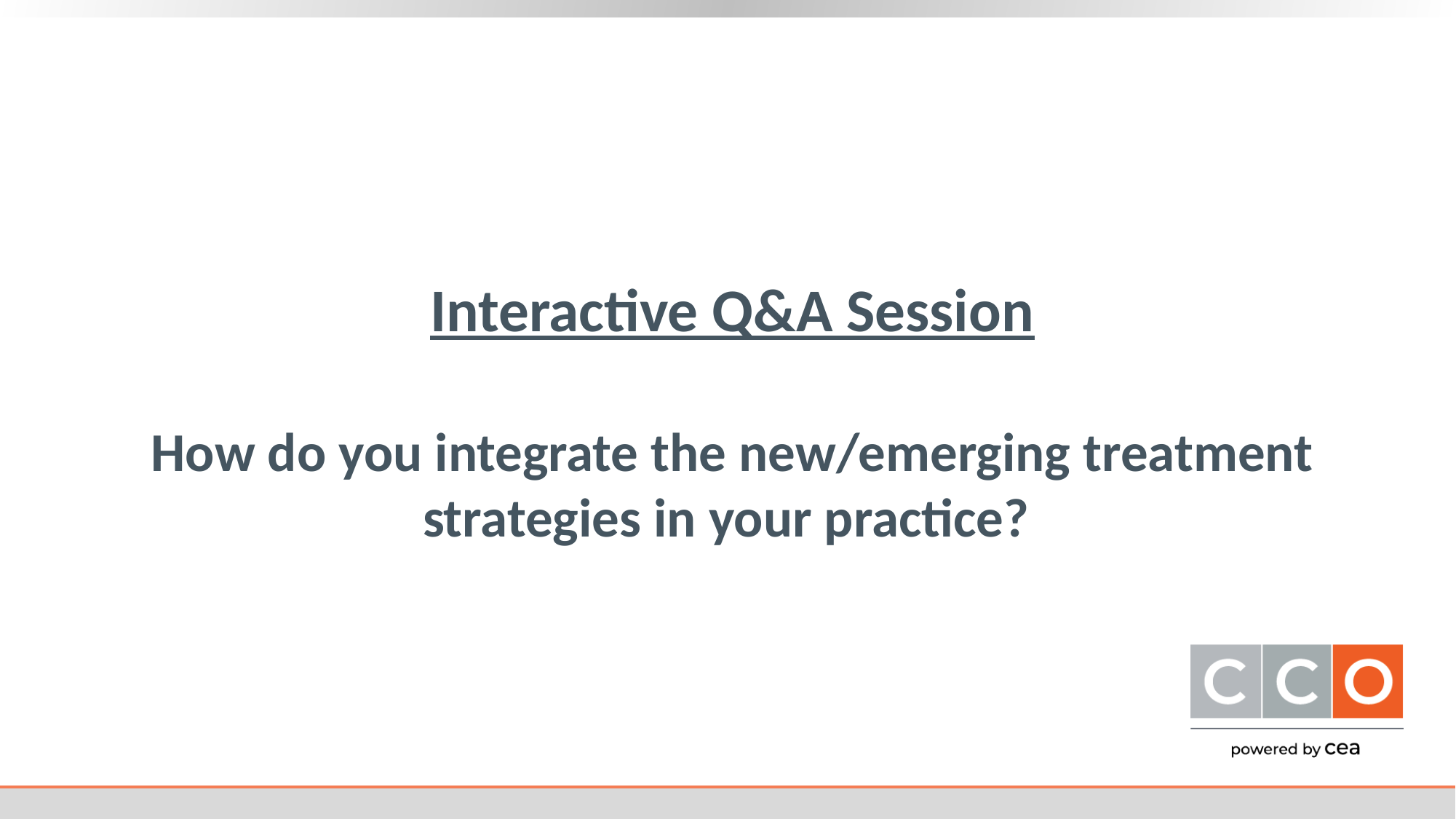

# Interactive Q&A Session How do you integrate the new/emerging treatment strategies in your practice?